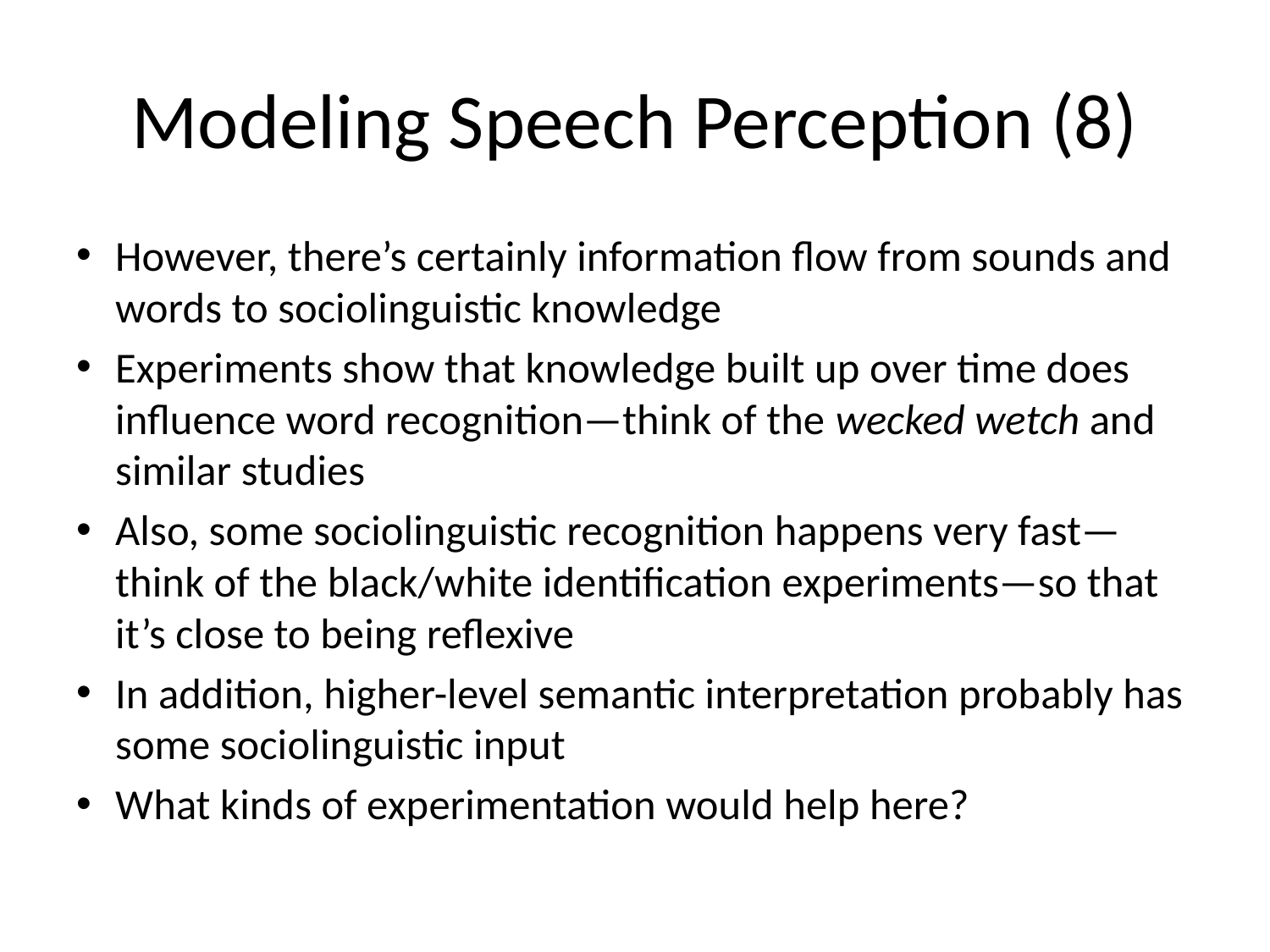

# Modeling Speech Perception (8)
However, there’s certainly information flow from sounds and words to sociolinguistic knowledge
Experiments show that knowledge built up over time does influence word recognition—think of the wecked wetch and similar studies
Also, some sociolinguistic recognition happens very fast—think of the black/white identification experiments—so that it’s close to being reflexive
In addition, higher-level semantic interpretation probably has some sociolinguistic input
What kinds of experimentation would help here?